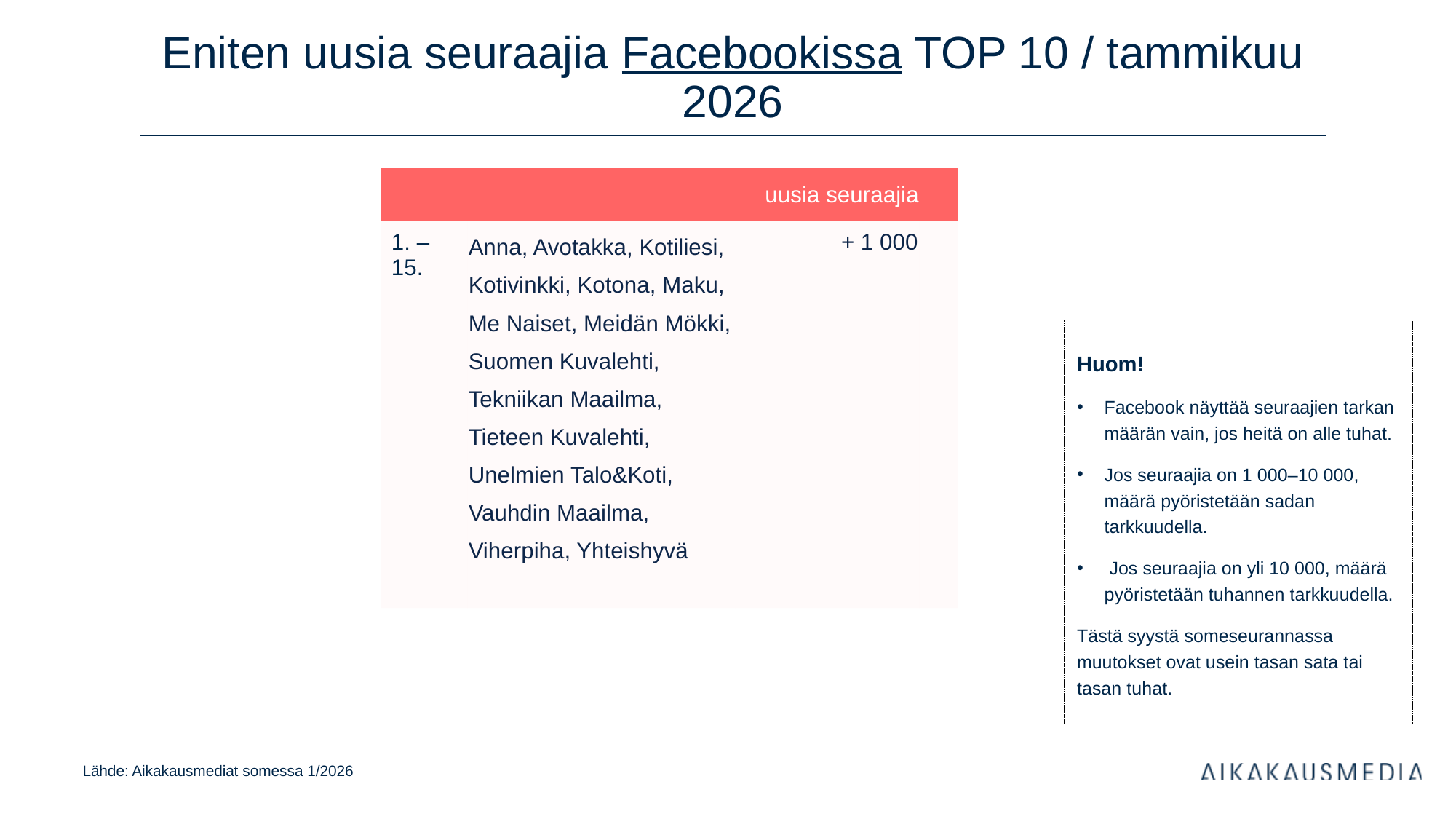

# Eniten uusia seuraajia Facebookissa TOP 10 / tammikuu 2026
| uusia seuraajia |  | kanavan tilaajia |  |
| --- | --- | --- | --- |
| 1. – 15. | Anna, Avotakka, Kotiliesi, Kotivinkki, Kotona, Maku, Me Naiset, Meidän Mökki, Suomen Kuvalehti, Tekniikan Maailma, Tieteen Kuvalehti, Unelmien Talo&Koti, Vauhdin Maailma, Viherpiha, Yhteishyvä | + 1 000 |  |
Huom!
Facebook näyttää seuraajien tarkan määrän vain, jos heitä on alle tuhat.
Jos seuraajia on 1 000–10 000, määrä pyöristetään sadan tarkkuudella.
 Jos seuraajia on yli 10 000, määrä pyöristetään tuhannen tarkkuudella.
Tästä syystä someseurannassa muutokset ovat usein tasan sata tai tasan tuhat.